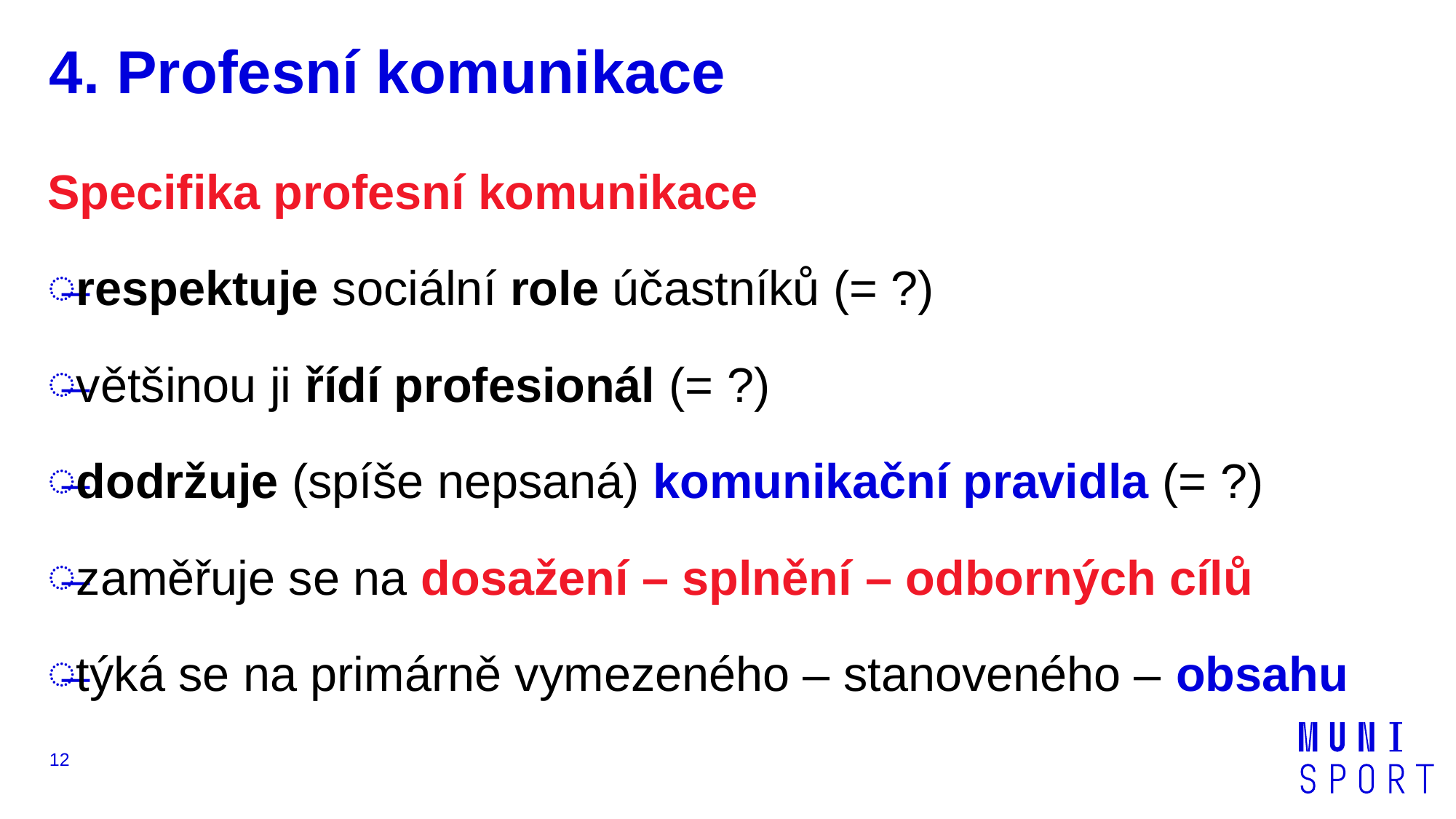

# 4. Profesní komunikace
Specifika profesní komunikace
respektuje sociální role účastníků (= ?)
většinou ji řídí profesionál (= ?)
dodržuje (spíše nepsaná) komunikační pravidla (= ?)
zaměřuje se na dosažení – splnění – odborných cílů
týká se na primárně vymezeného – stanoveného – obsahu
12